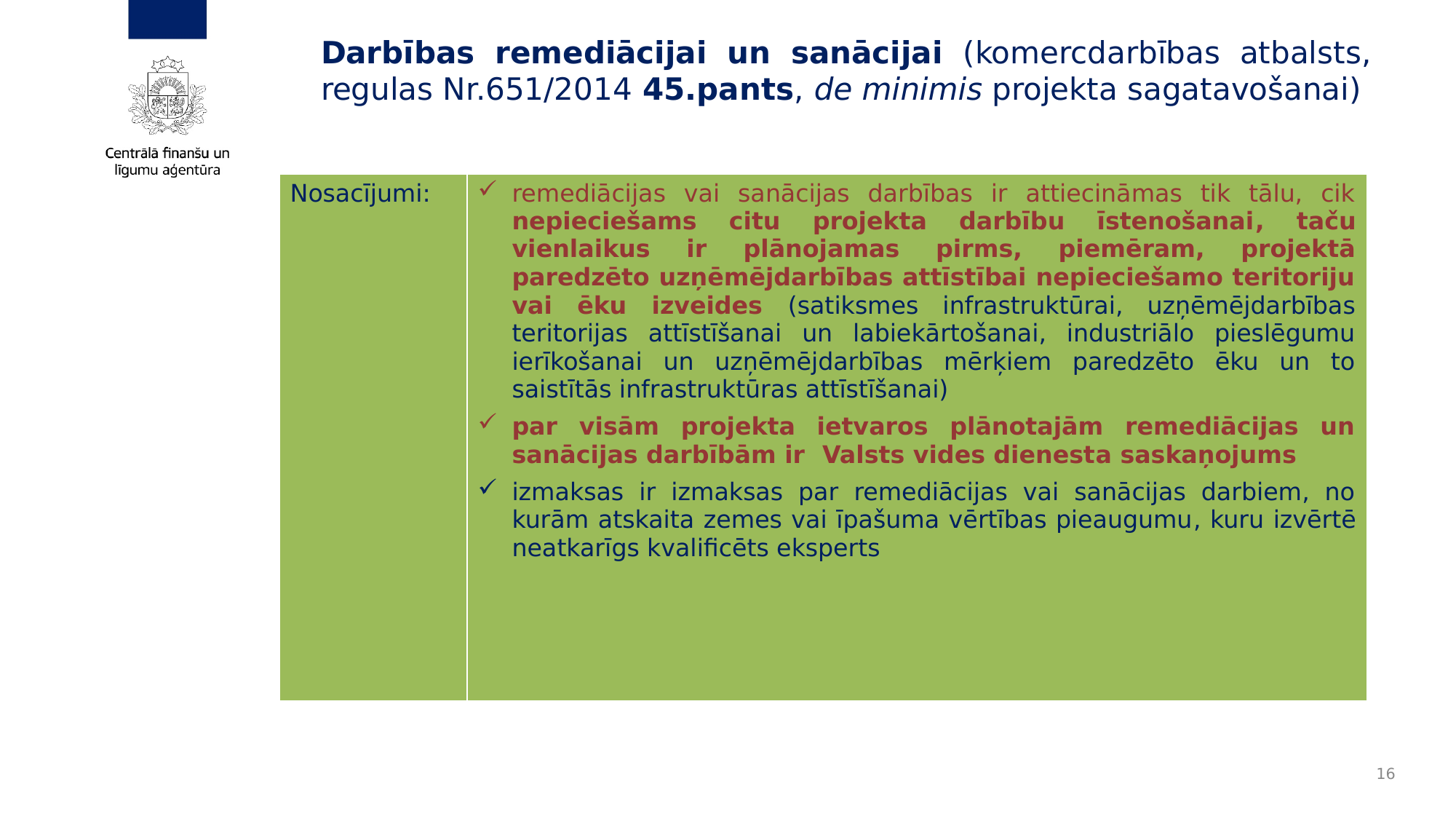

# Darbības remediācijai un sanācijai (komercdarbības atbalsts, regulas Nr.651/2014 45.pants, de minimis projekta sagatavošanai)
| Nosacījumi: | remediācijas vai sanācijas darbības ir attiecināmas tik tālu, cik nepieciešams citu projekta darbību īstenošanai, taču vienlaikus ir plānojamas pirms, piemēram, projektā paredzēto uzņēmējdarbības attīstībai nepieciešamo teritoriju vai ēku izveides (satiksmes infrastruktūrai, uzņēmējdarbības teritorijas attīstīšanai un labiekārtošanai, industriālo pieslēgumu ierīkošanai un uzņēmējdarbības mērķiem paredzēto ēku un to saistītās infrastruktūras attīstīšanai) par visām projekta ietvaros plānotajām remediācijas un sanācijas darbībām ir Valsts vides dienesta saskaņojums izmaksas ir izmaksas par remediācijas vai sanācijas darbiem, no kurām atskaita zemes vai īpašuma vērtības pieaugumu, kuru izvērtē neatkarīgs kvalificēts eksperts |
| --- | --- |

16